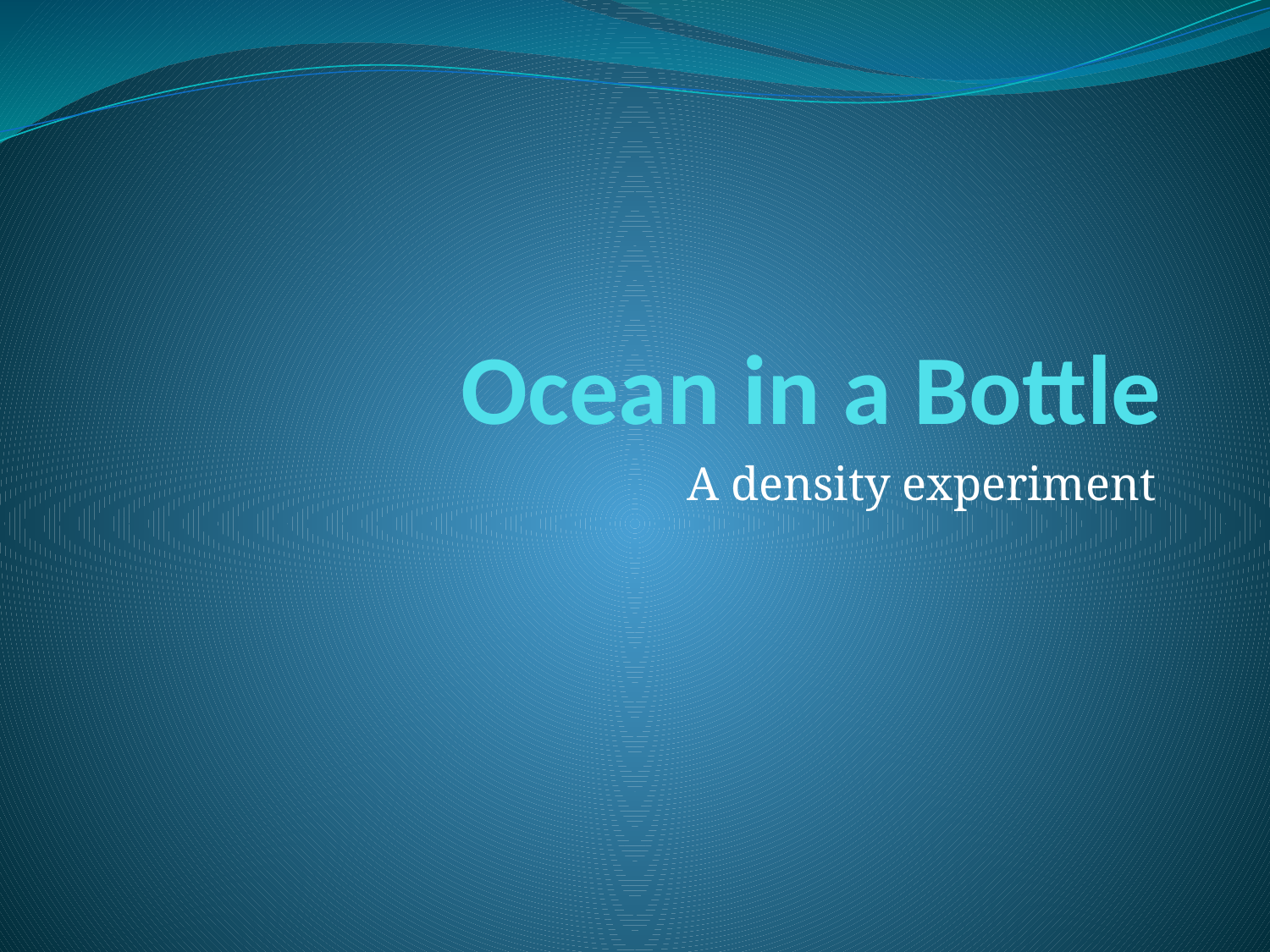

# Ocean in a Bottle
A density experiment